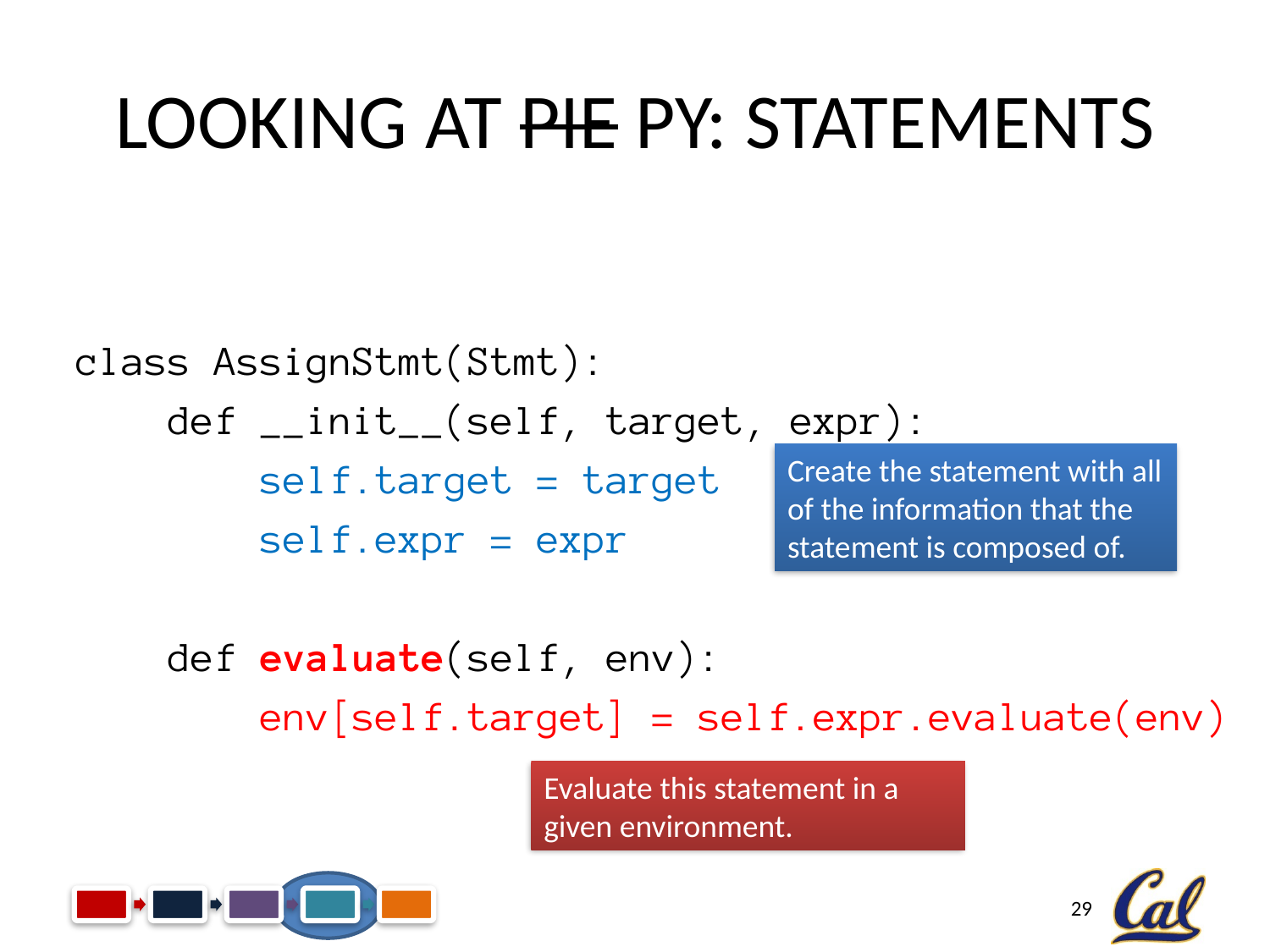

# Looking at Pie Py: Statements
class AssignStmt(Stmt):
    def __init__(self, target, expr):
        self.target = target
        self.expr = expr

    def evaluate(self, env):
        env[self.target] = self.expr.evaluate(env)
Create the statement with all of the information that the statement is composed of.
Evaluate this statement in a given environment.